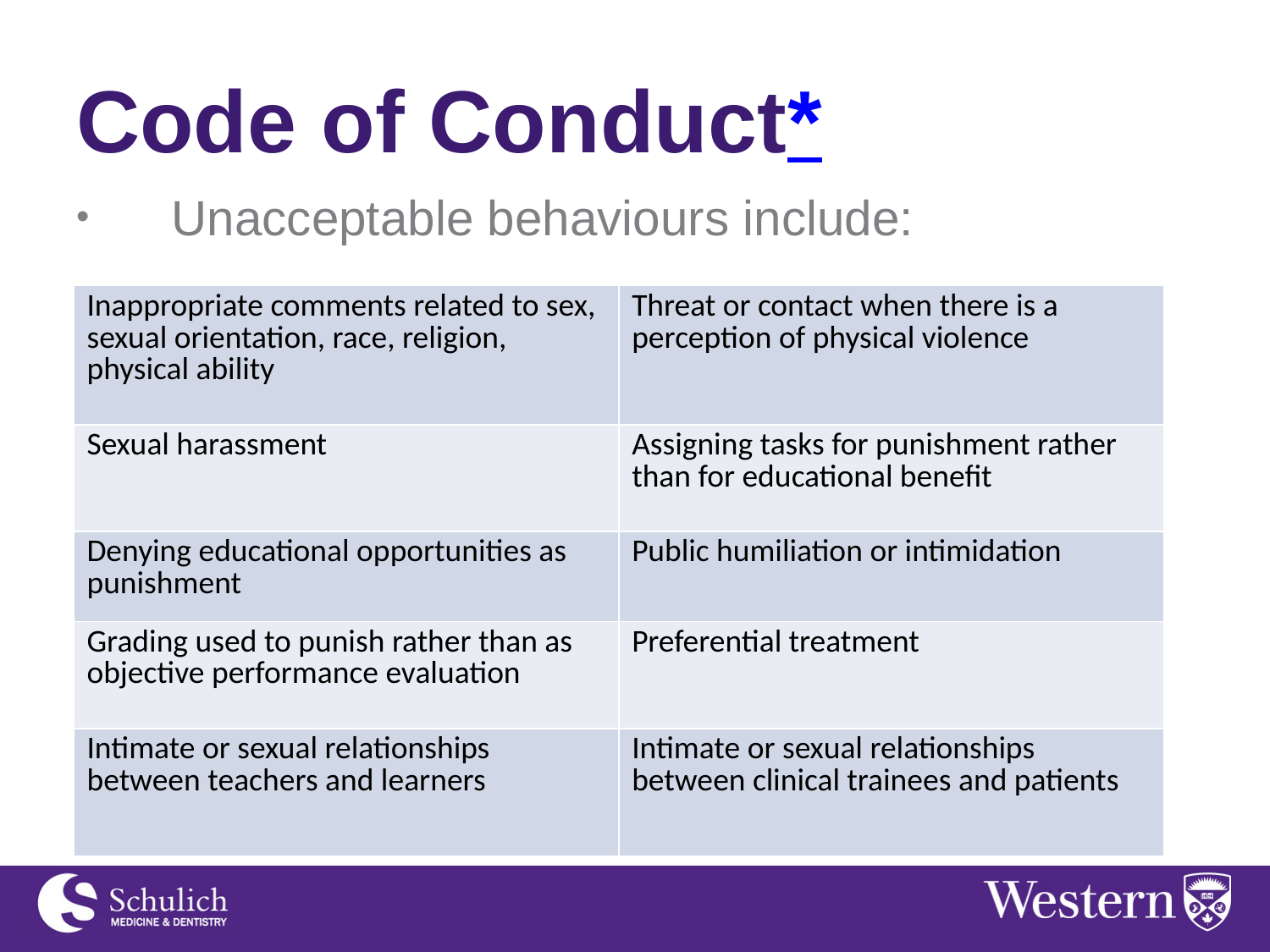

# Code of Conduct*
Unacceptable behaviours include:
| Inappropriate comments related to sex, sexual orientation, race, religion, physical ability | Threat or contact when there is a perception of physical violence |
| --- | --- |
| Sexual harassment | Assigning tasks for punishment rather than for educational benefit |
| Denying educational opportunities as punishment | Public humiliation or intimidation |
| Grading used to punish rather than as objective performance evaluation | Preferential treatment |
| Intimate or sexual relationships between teachers and learners | Intimate or sexual relationships between clinical trainees and patients |